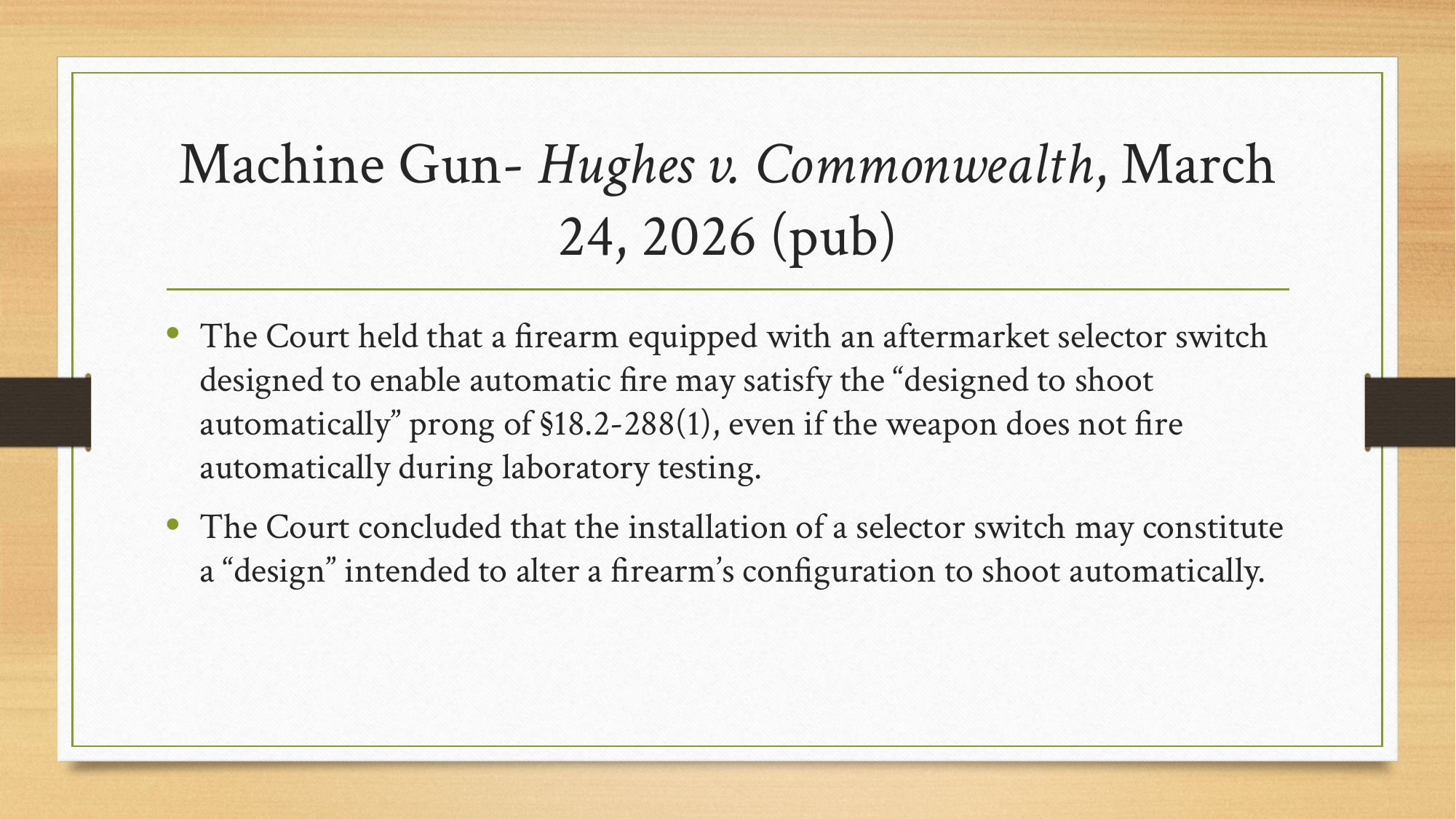

# Machine Gun- Hughes v. Commonwealth, March 24, 2026 (pub)
The Court held that a firearm equipped with an aftermarket selector switch designed to enable automatic fire may satisfy the “designed to shoot automatically” prong of §18.2-288(1), even if the weapon does not fire automatically during laboratory testing.
The Court concluded that the installation of a selector switch may constitute a “design” intended to alter a firearm’s configuration to shoot automatically.